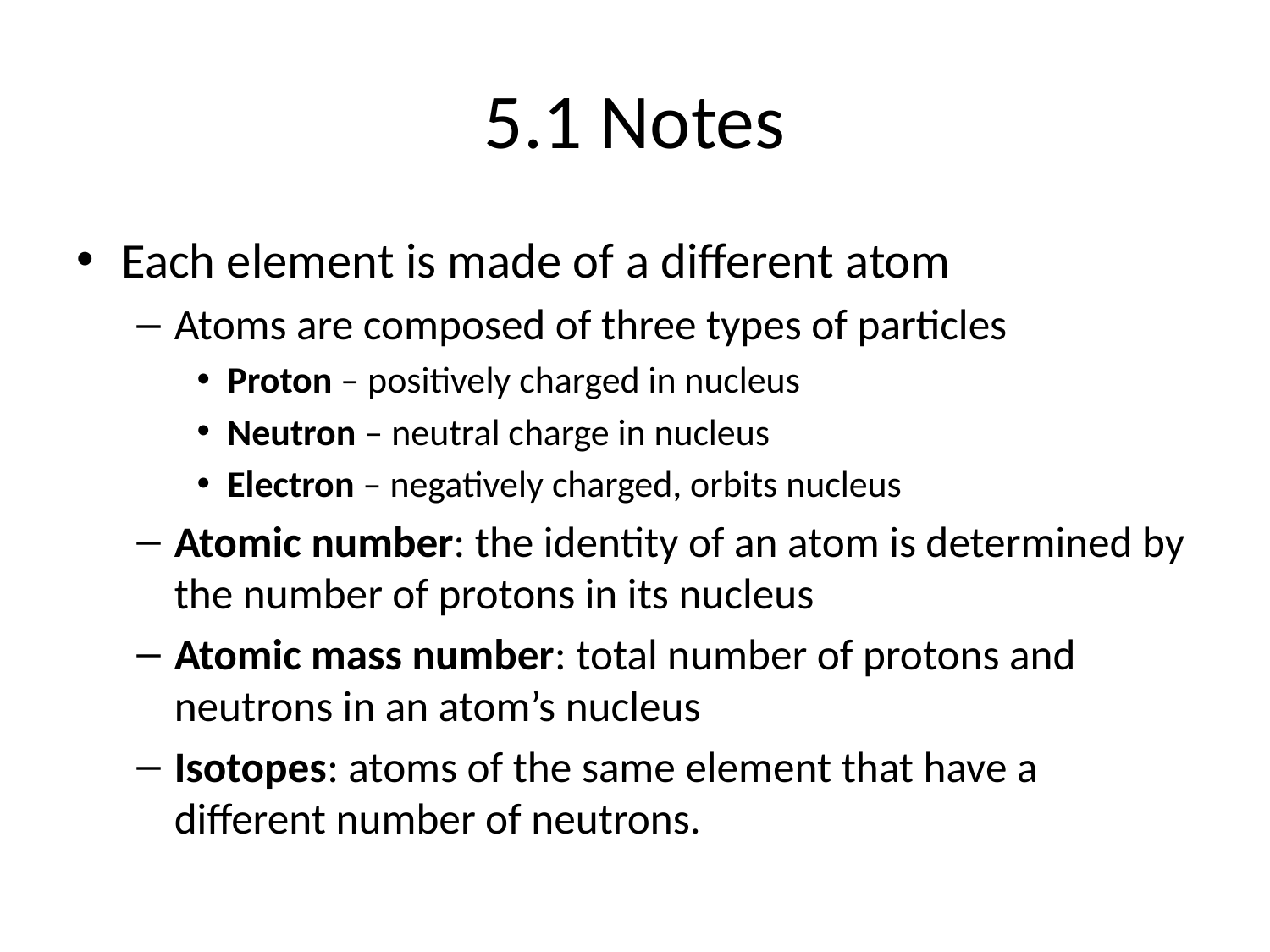

# 5.1 Notes
Each element is made of a different atom
Atoms are composed of three types of particles
Proton – positively charged in nucleus
Neutron – neutral charge in nucleus
Electron – negatively charged, orbits nucleus
Atomic number: the identity of an atom is determined by the number of protons in its nucleus
Atomic mass number: total number of protons and neutrons in an atom’s nucleus
Isotopes: atoms of the same element that have a different number of neutrons.